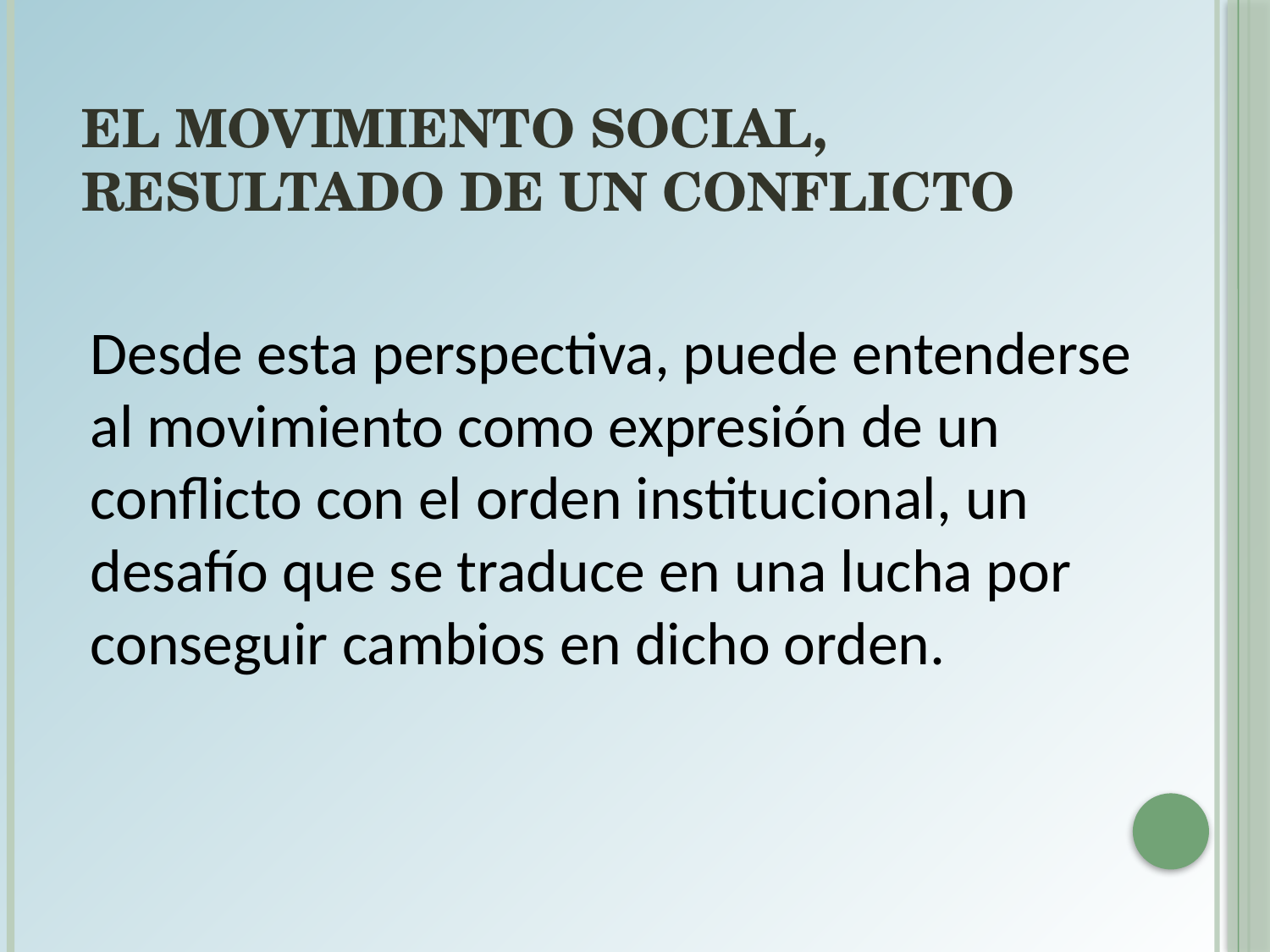

# El movimiento social, resultado de un conflicto
	Desde esta perspectiva, puede entenderse al movimiento como expresión de un conflicto con el orden institucional, un desafío que se traduce en una lucha por conseguir cambios en dicho orden.